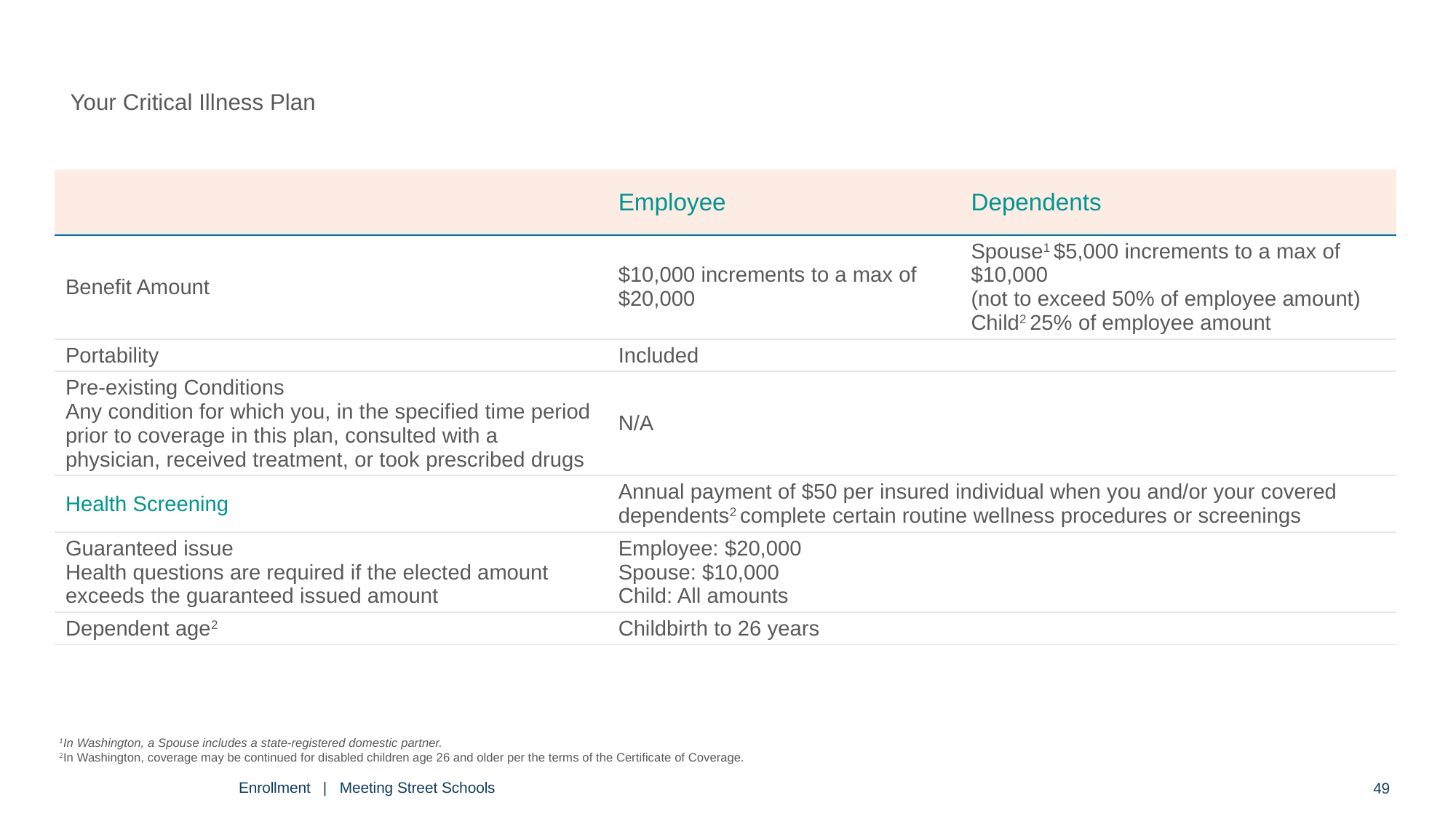

# Your Critical Illness Plan

|  | Employee | Dependents |
| --- | --- | --- |
| Benefit Amount | $10,000 increments to a max of $20,000 | Spouse1 $5,000 increments to a max of $10,000 (not to exceed 50% of employee amount) Child2 25% of employee amount |
| Portability | Included |  |
| Pre-existing Conditions Any condition for which you, in the specified time period prior to coverage in this plan, consulted with a physician, received treatment, or took prescribed drugs | N/A |  |
| Health Screening | Annual payment of $50 per insured individual when you and/or your covered dependents2 complete certain routine wellness procedures or screenings |  |
| Guaranteed issue Health questions are required if the elected amount exceeds the guaranteed issued amount | Employee: $20,000 Spouse: $10,000 Child: All amounts |  |
| Dependent age2 | Childbirth to 26 years |  |
1In Washington, a Spouse includes a state-registered domestic partner.
2In Washington, coverage may be continued for disabled children age 26 and older per the terms of the Certificate of Coverage.
Enrollment   |   Meeting Street Schools
49